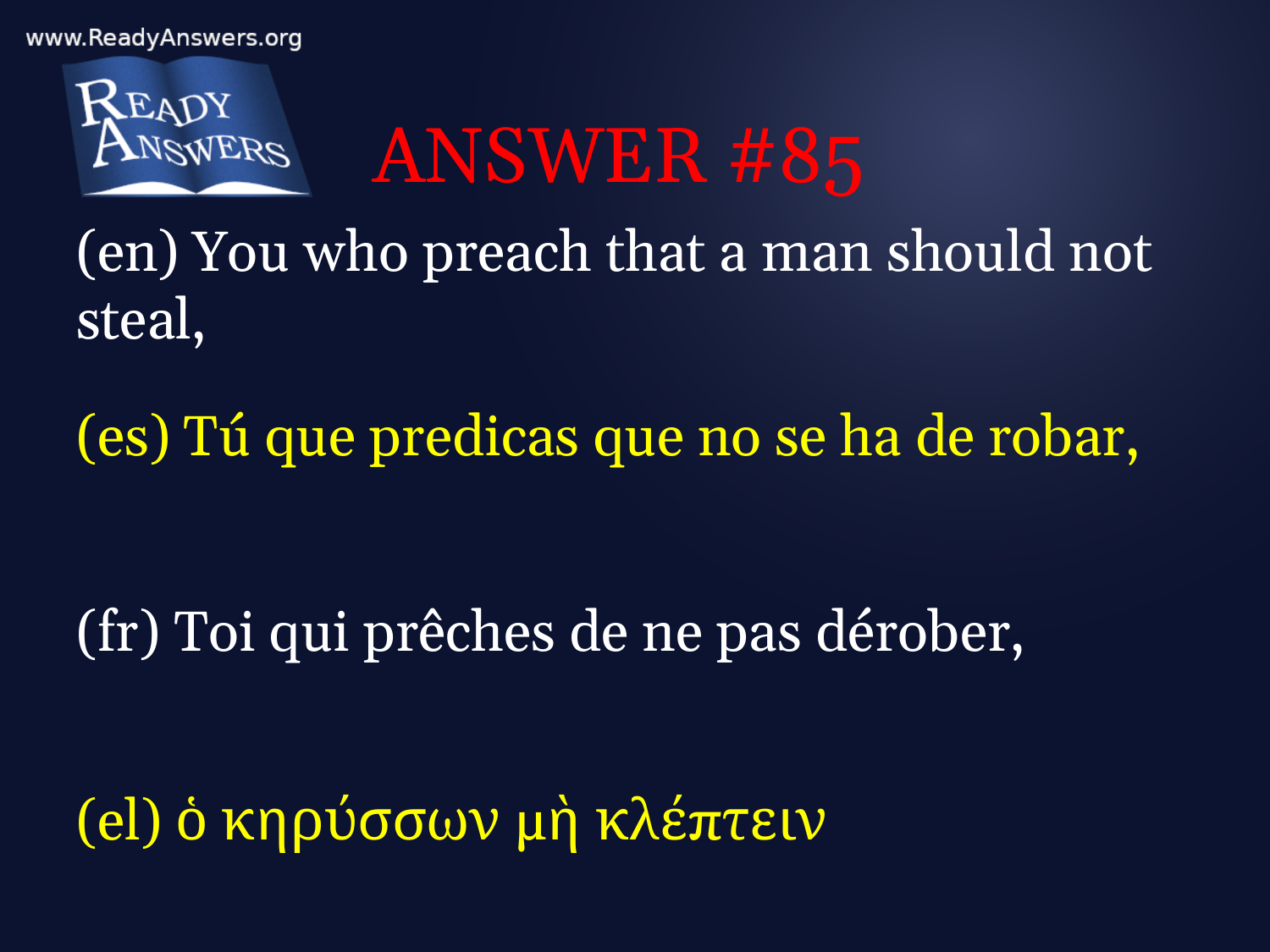

# ANSWER #85
(en) You who preach that a man should not steal,
(es) Tú que predicas que no se ha de robar,
(fr) Toi qui prêches de ne pas dérober,
(el) ὁ κηρύσσων μὴ κλέπτειν